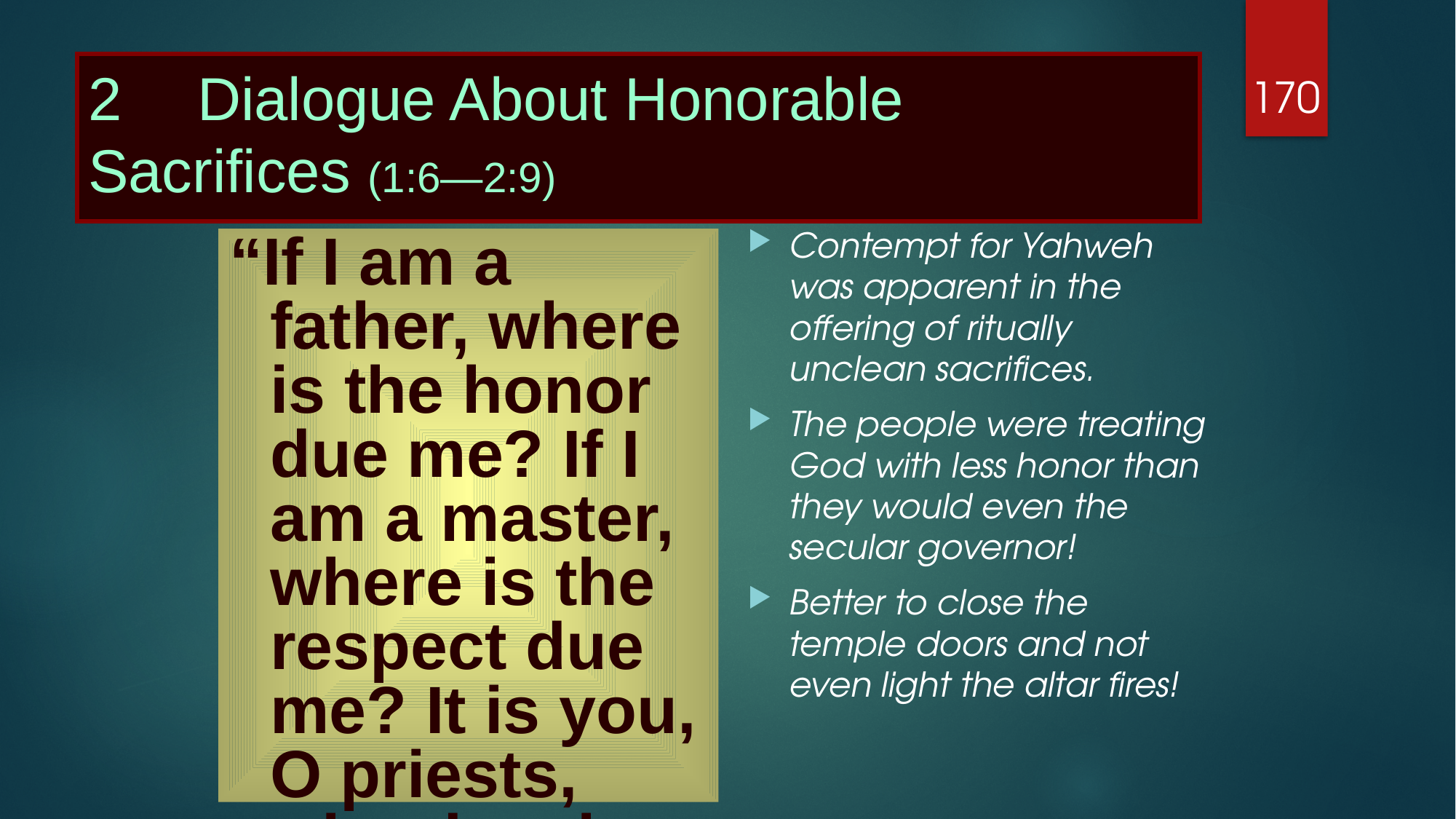

170
# 2	Dialogue About Honorable 	Sacrifices (1:6—2:9)
Contempt for Yahweh was apparent in the offering of ritually unclean sacrifices.
The people were treating God with less honor than they would even the secular governor!
Better to close the temple doors and not even light the altar fires!
“If I am a father, where is the honor due me? If I am a master, where is the respect due me? It is you, O priests, who despise my name!”

“How have we despised your name?”